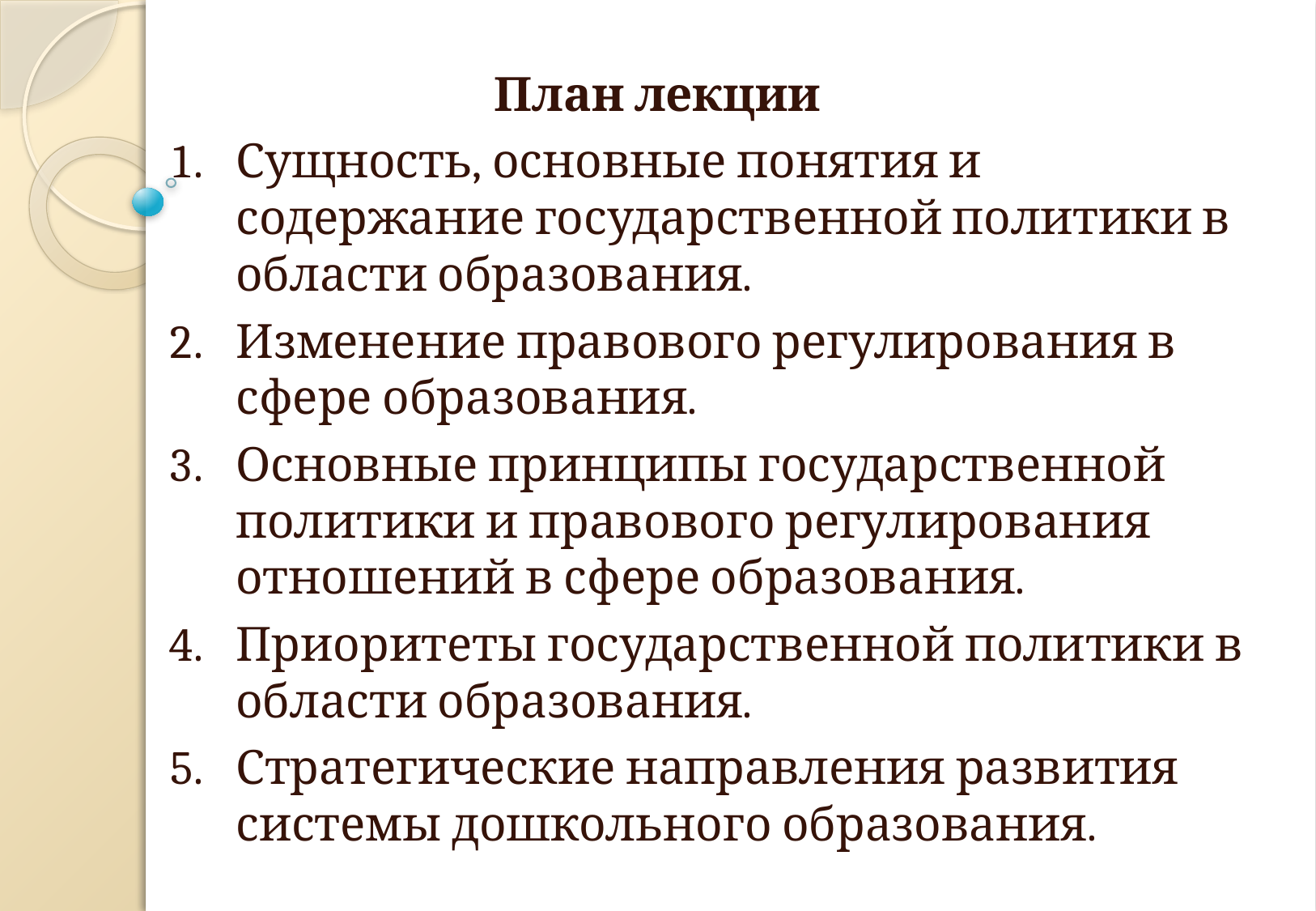

План лекции
Сущность, основные понятия и содержание государственной политики в области образования.
Изменение правового регулирования в сфере образования.
Основные принципы государственной политики и правового регулирования отношений в сфере образования.
Приоритеты государственной политики в области образования.
Стратегические направления развития системы дошкольного образования.